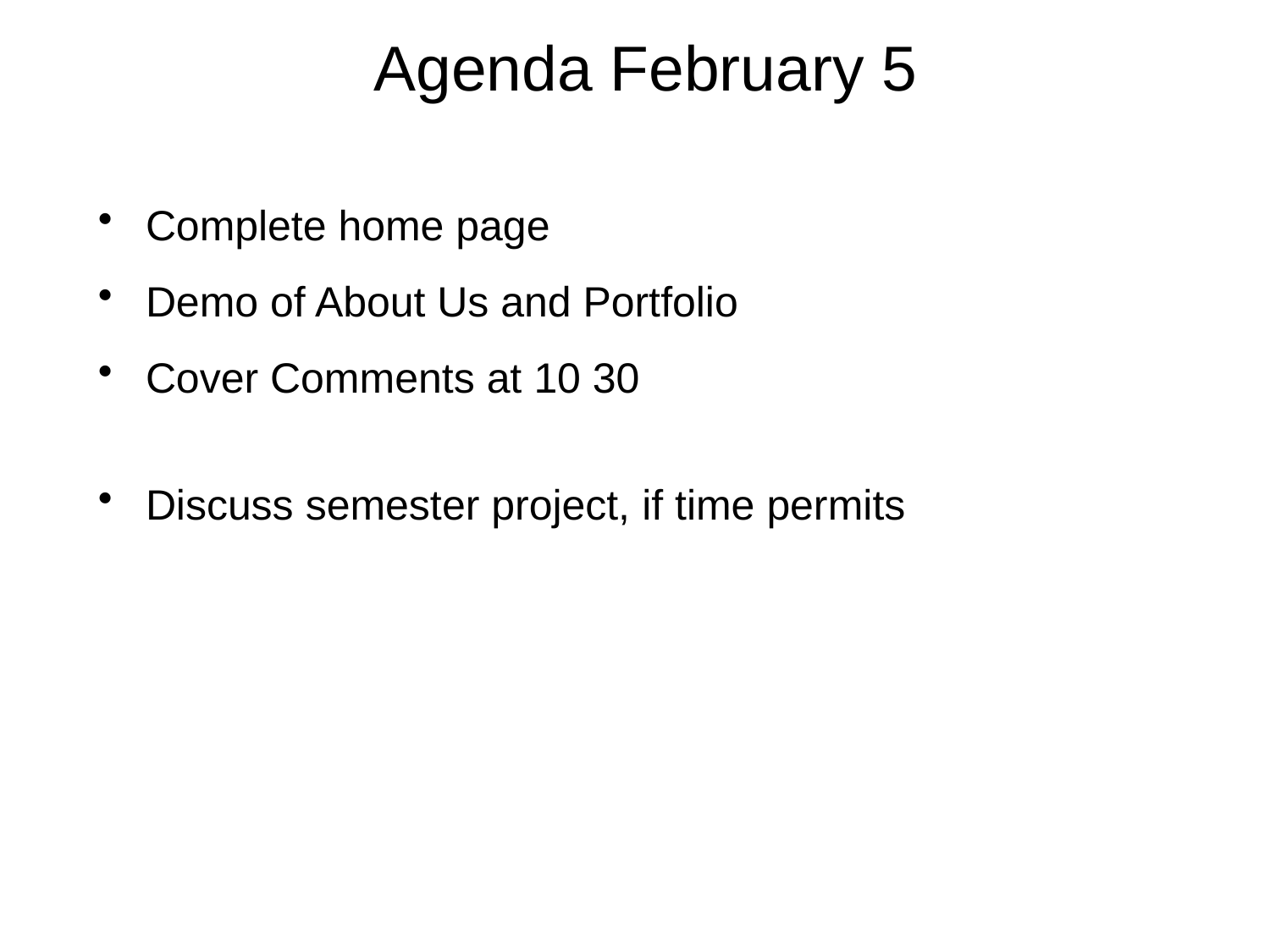

# Agenda February 5
Complete home page
Demo of About Us and Portfolio
Cover Comments at 10 30
Discuss semester project, if time permits